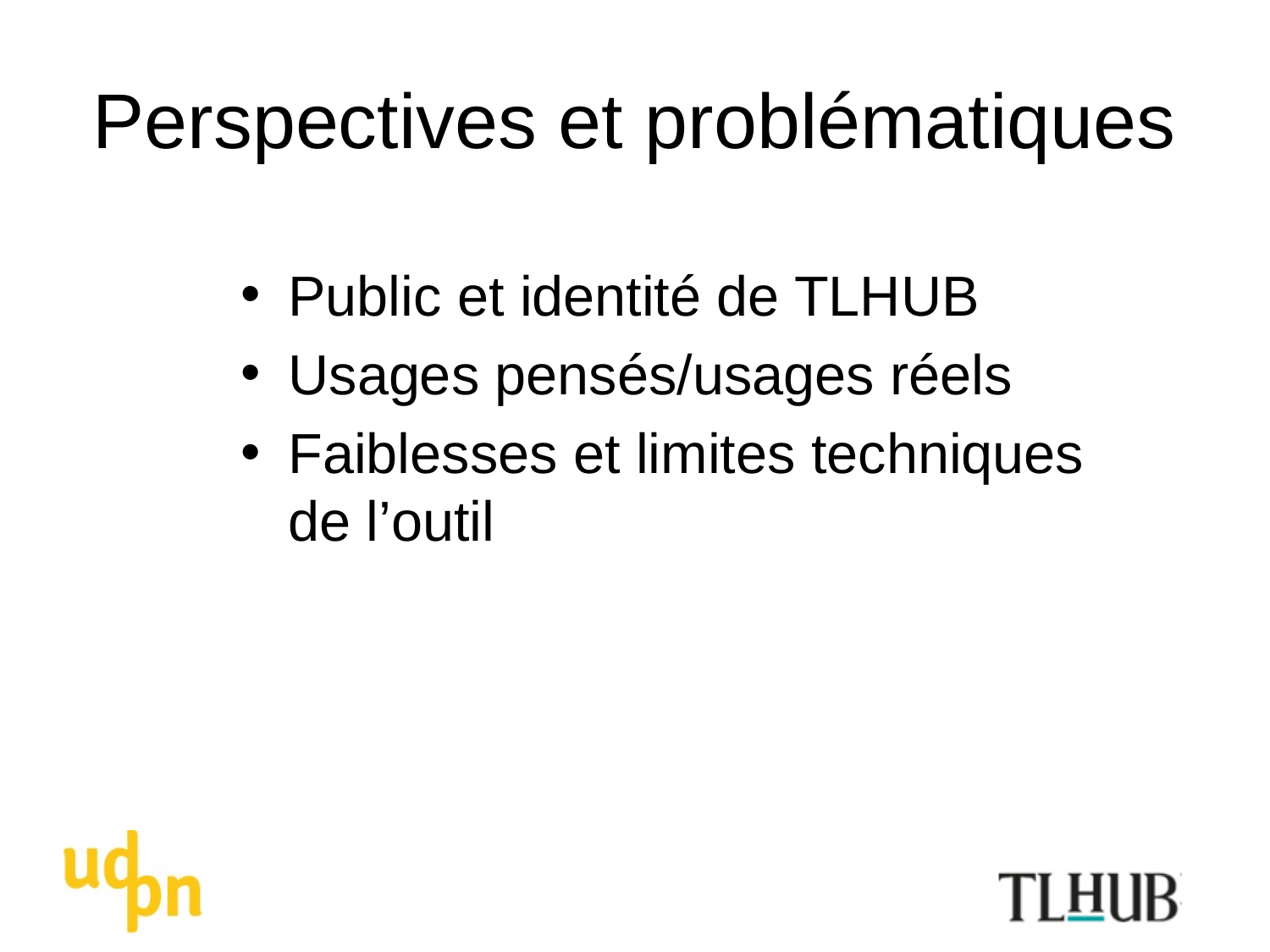

# Perspectives et problématiques
Public et identité de TLHUB
Usages pensés/usages réels
Faiblesses et limites techniques de l’outil